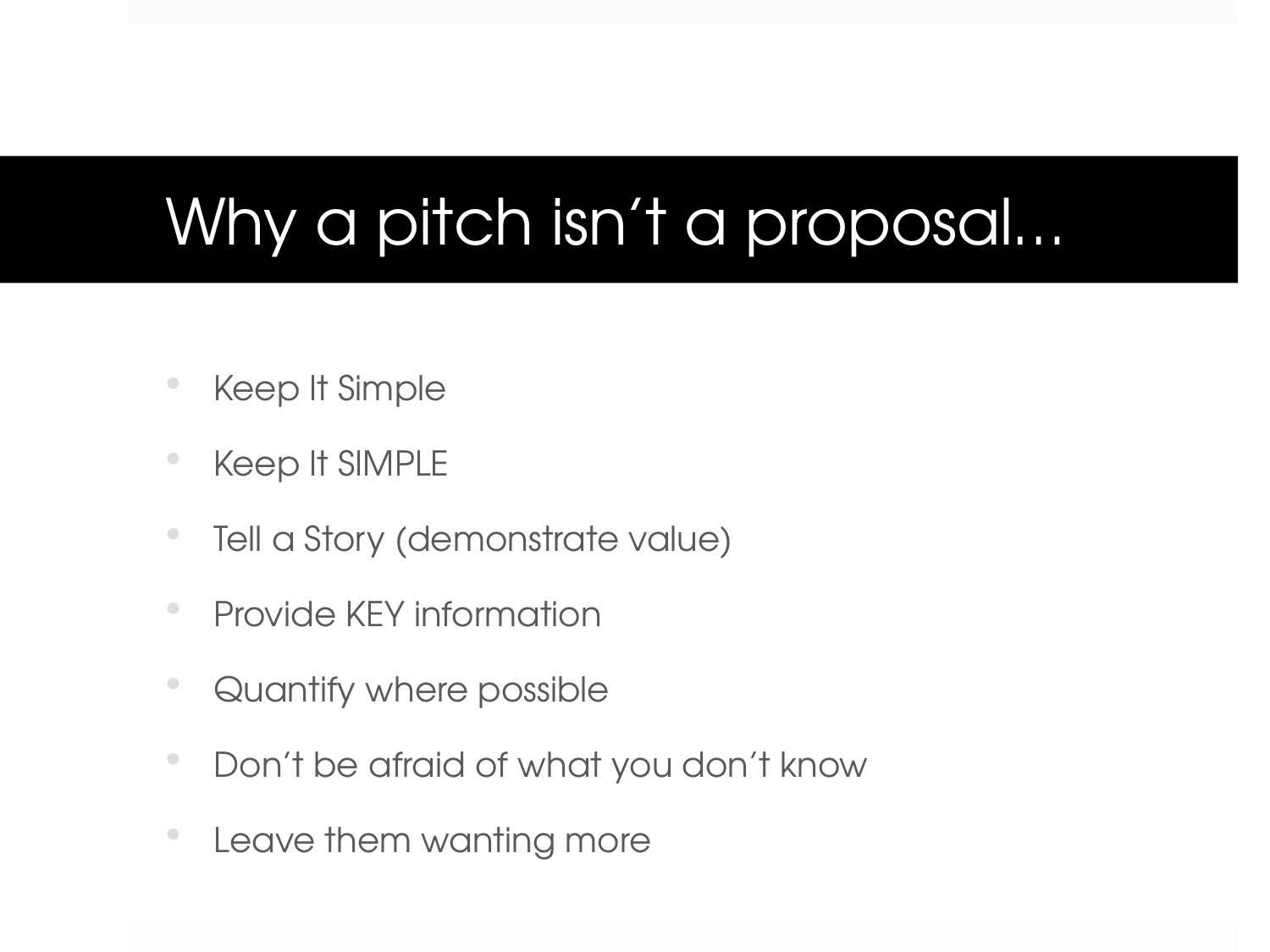

# Why a pitch isn’t a proposal…
Keep It Simple
Keep It SIMPLE
Tell a Story (demonstrate value)
Provide KEY information
Quantify where possible
Don’t be afraid of what you don’t know
Leave them wanting more